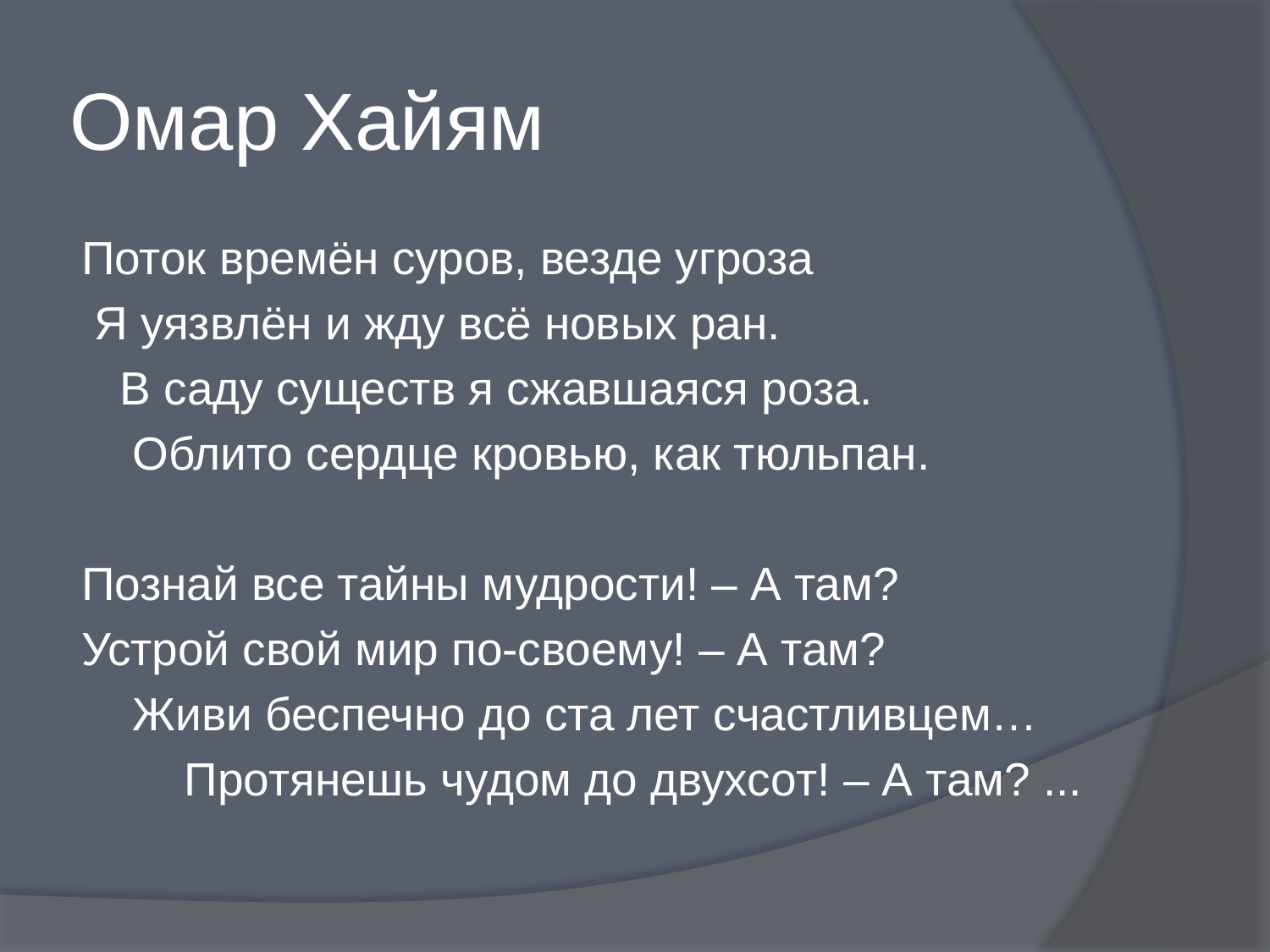

# Омар Хайям
Поток времён суров, везде угроза
 Я уязвлён и жду всё новых ран.
   В саду существ я сжавшаяся роза.
    Облито сердце кровью, как тюльпан.

Познай все тайны мудрости! – А там?
Устрой свой мир по-своему! – А там?
    Живи беспечно до ста лет счастливцем…
        Протянешь чудом до двухсот! – А там? ...